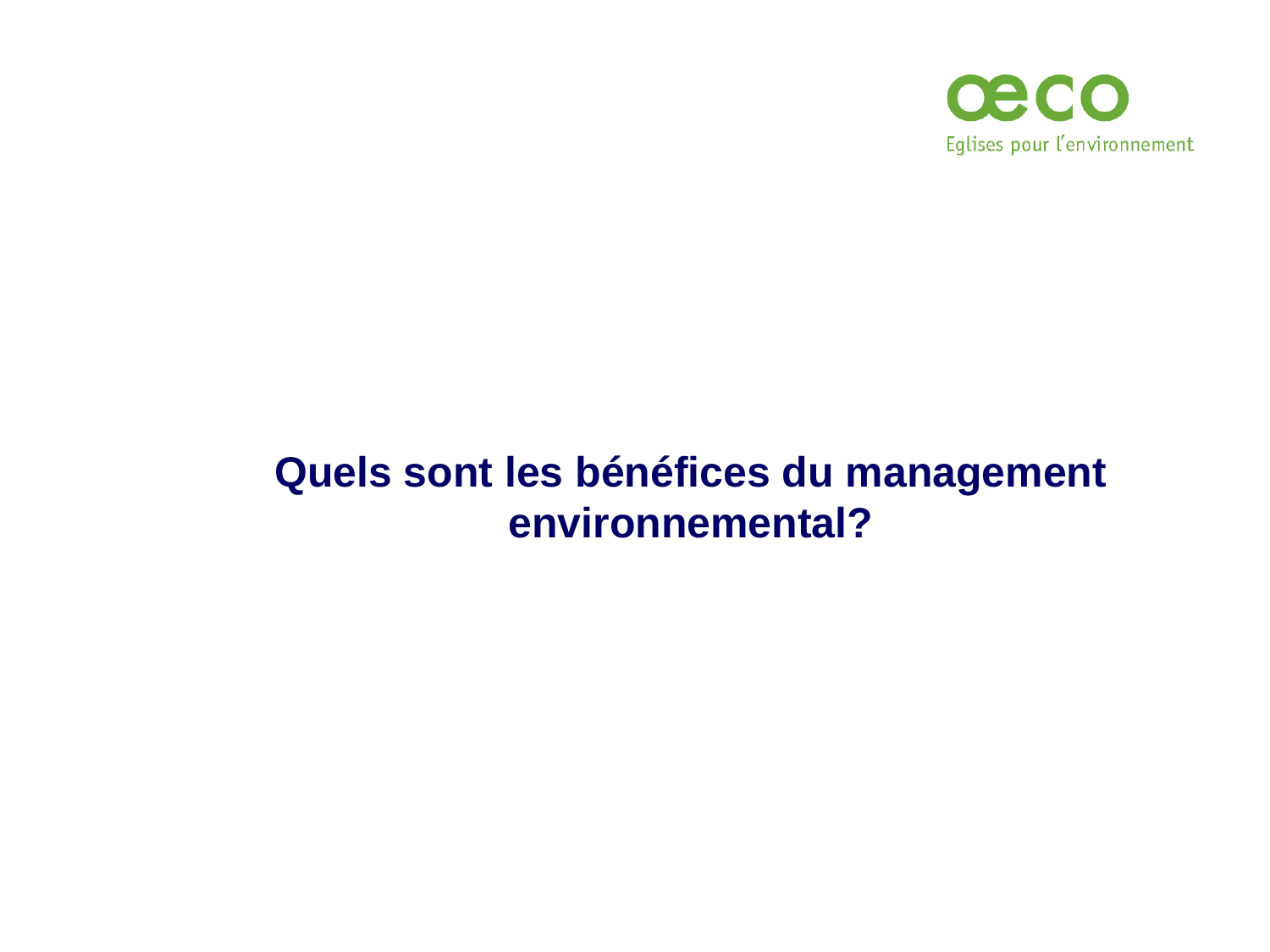

Quels sont les bénéfices du management environnemental?